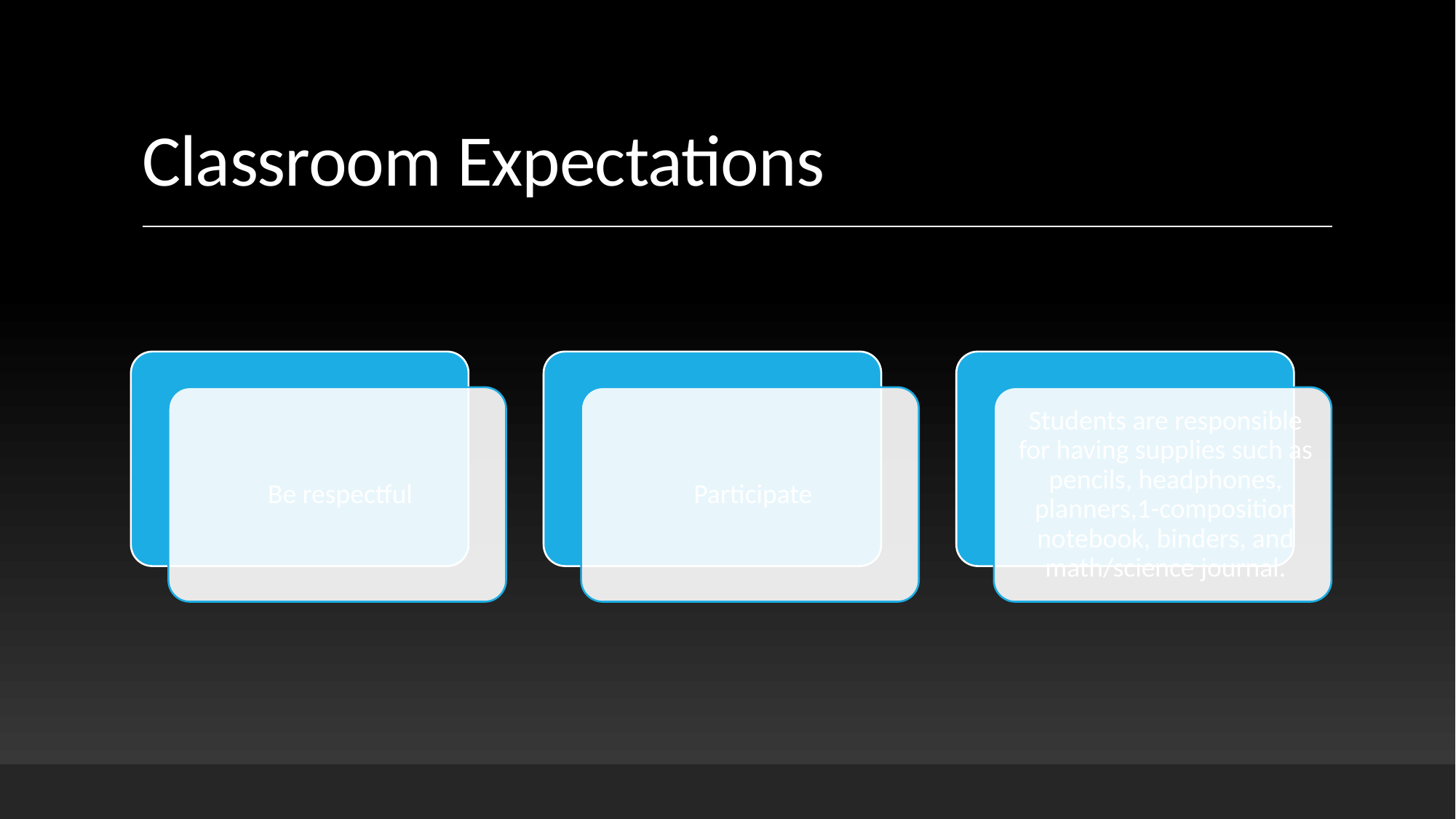

# Classroom Expectations
Be respectful
Participate
Students are responsible for having supplies such as pencils, headphones, planners,1-composition notebook, binders, and math/science journal.